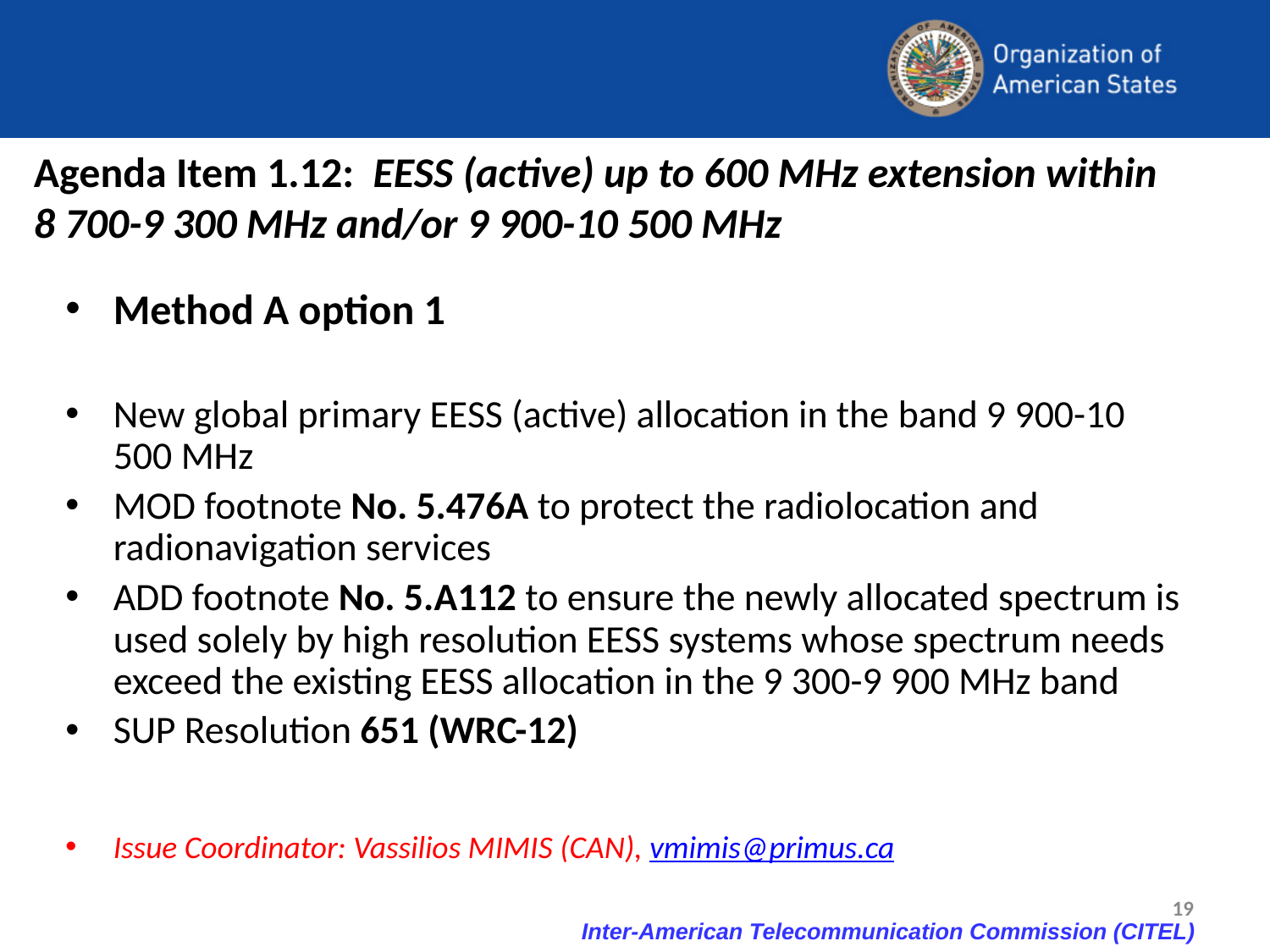

# Agenda Item 1.12:  EESS (active) up to 600 MHz extension within 8 700-9 300 MHz and/or 9 900-10 500 MHz
Method A option 1

New global primary EESS (active) allocation in the band 9 900-10 500 MHz
MOD footnote No. 5.476A to protect the radiolocation and radionavigation services
ADD footnote No. 5.A112 to ensure the newly allocated spectrum is used solely by high resolution EESS systems whose spectrum needs exceed the existing EESS allocation in the 9 300-9 900 MHz band
SUP Resolution 651 (WRC-12)

Issue Coordinator: Vassilios MIMIS (CAN), vmimis@primus.ca

19